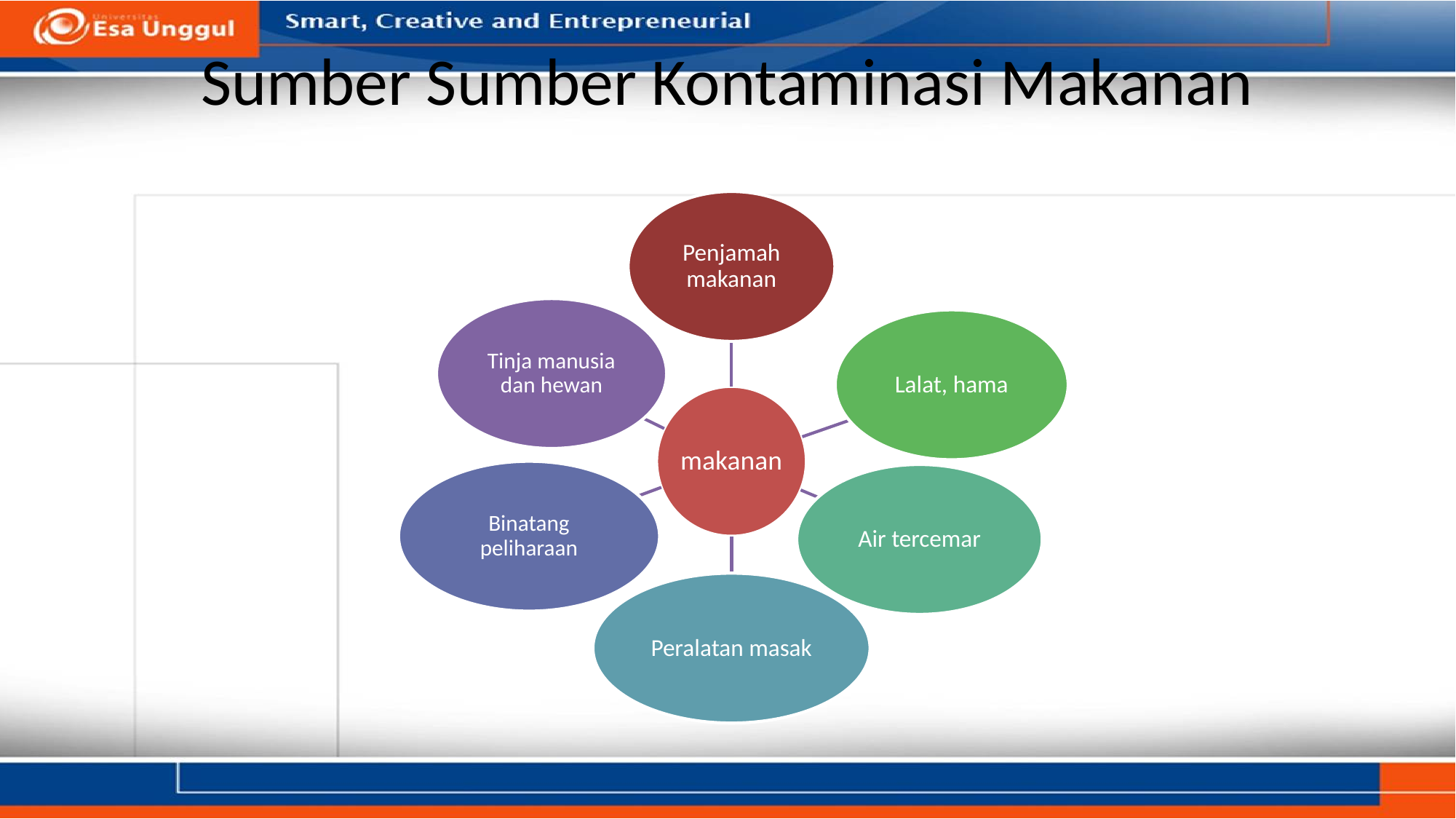

# Sumber Sumber Kontaminasi Makanan
makanan

Penjamah makanan

Lalat, hama

Air tercemar

Peralatan masak

Binatang peliharaan

Tinja manusia dan hewan